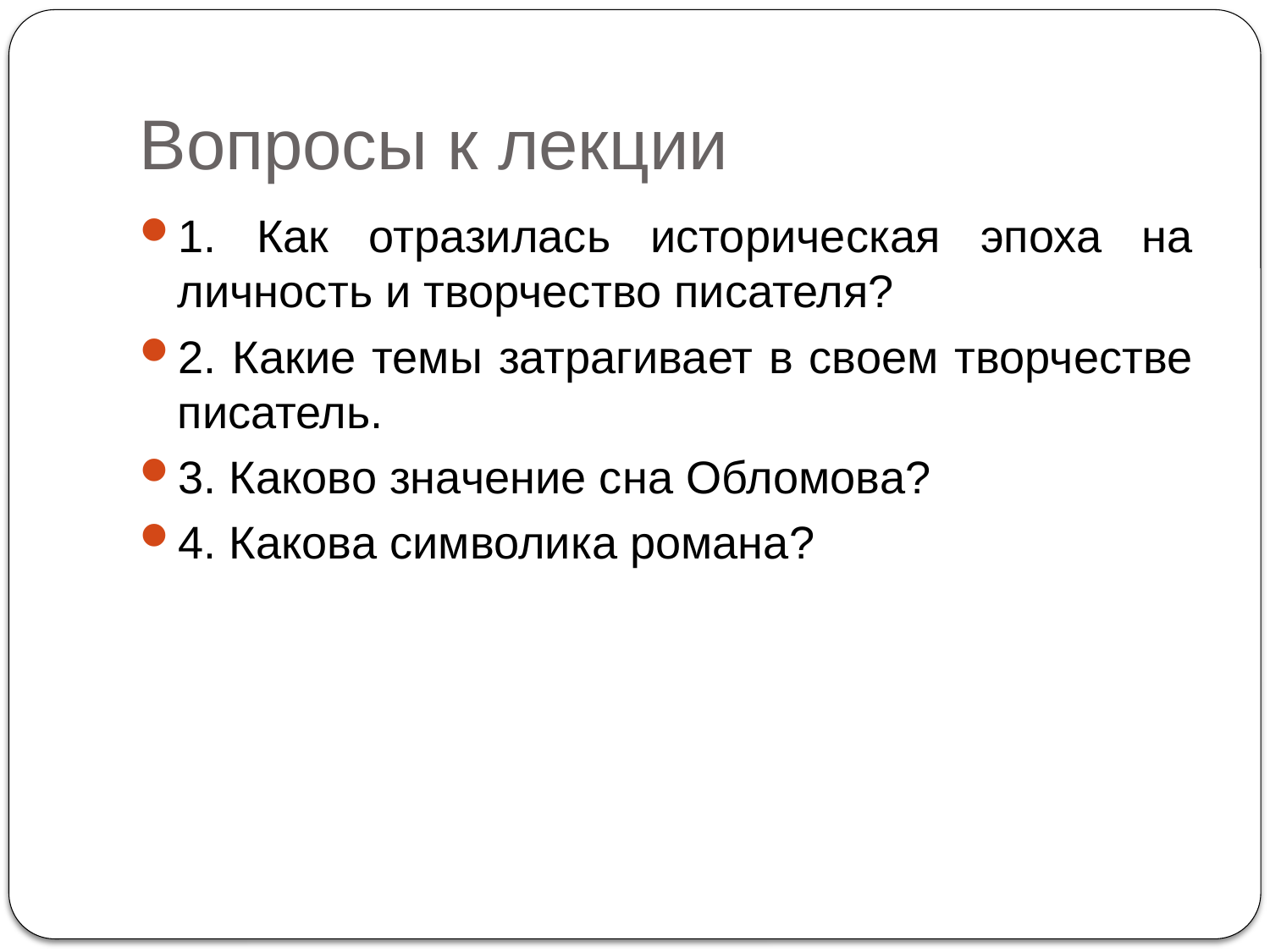

# Вопросы к лекции
1. Как отразилась историческая эпоха на личность и творчество писателя?
2. Какие темы затрагивает в своем творчестве писатель.
3. Каково значение сна Обломова?
4. Какова символика романа?